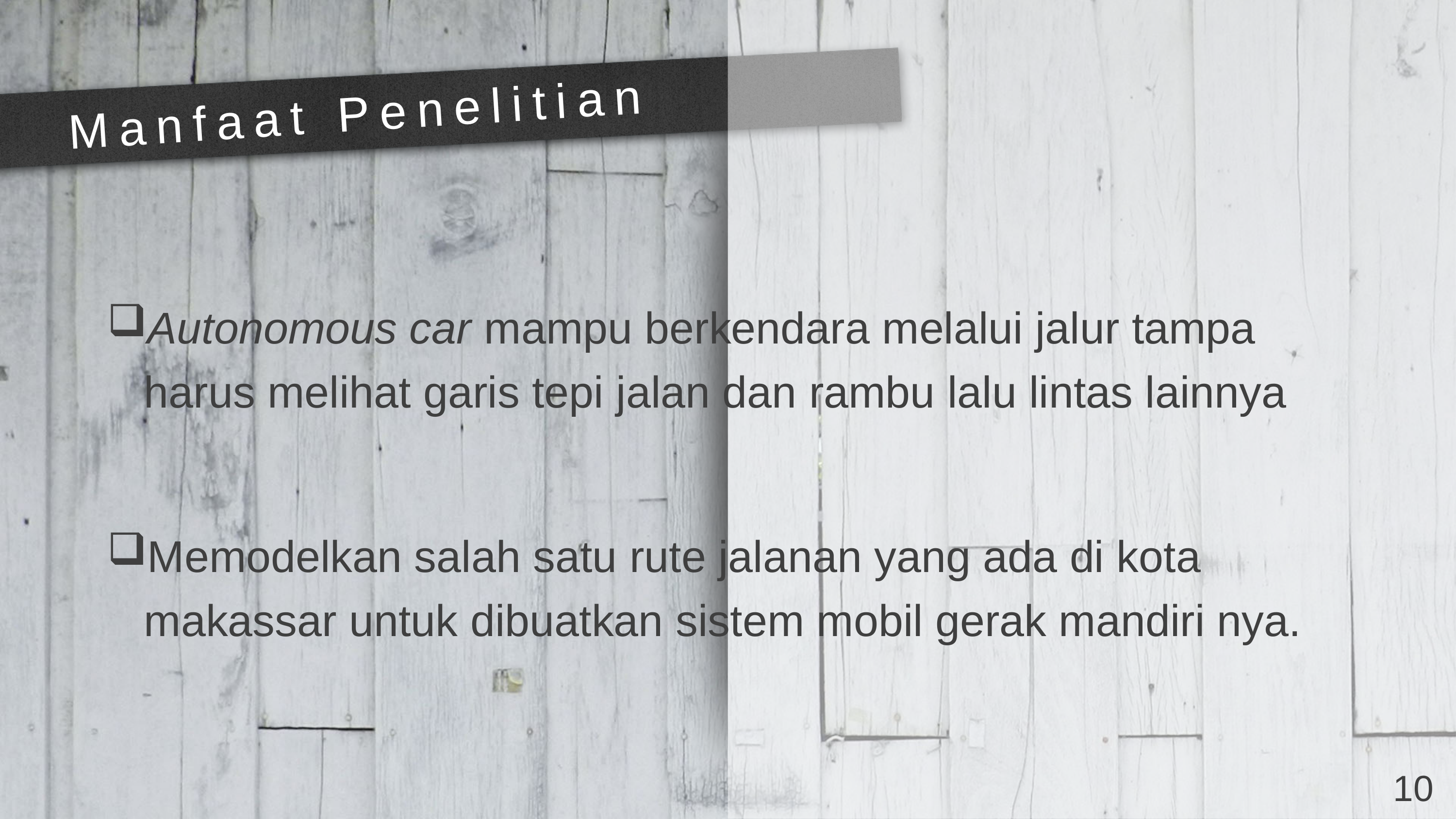

# Manfaat Penelitian
Autonomous car mampu berkendara melalui jalur tampa harus melihat garis tepi jalan dan rambu lalu lintas lainnya

Memodelkan salah satu rute jalanan yang ada di kota makassar untuk dibuatkan sistem mobil gerak mandiri nya.
10